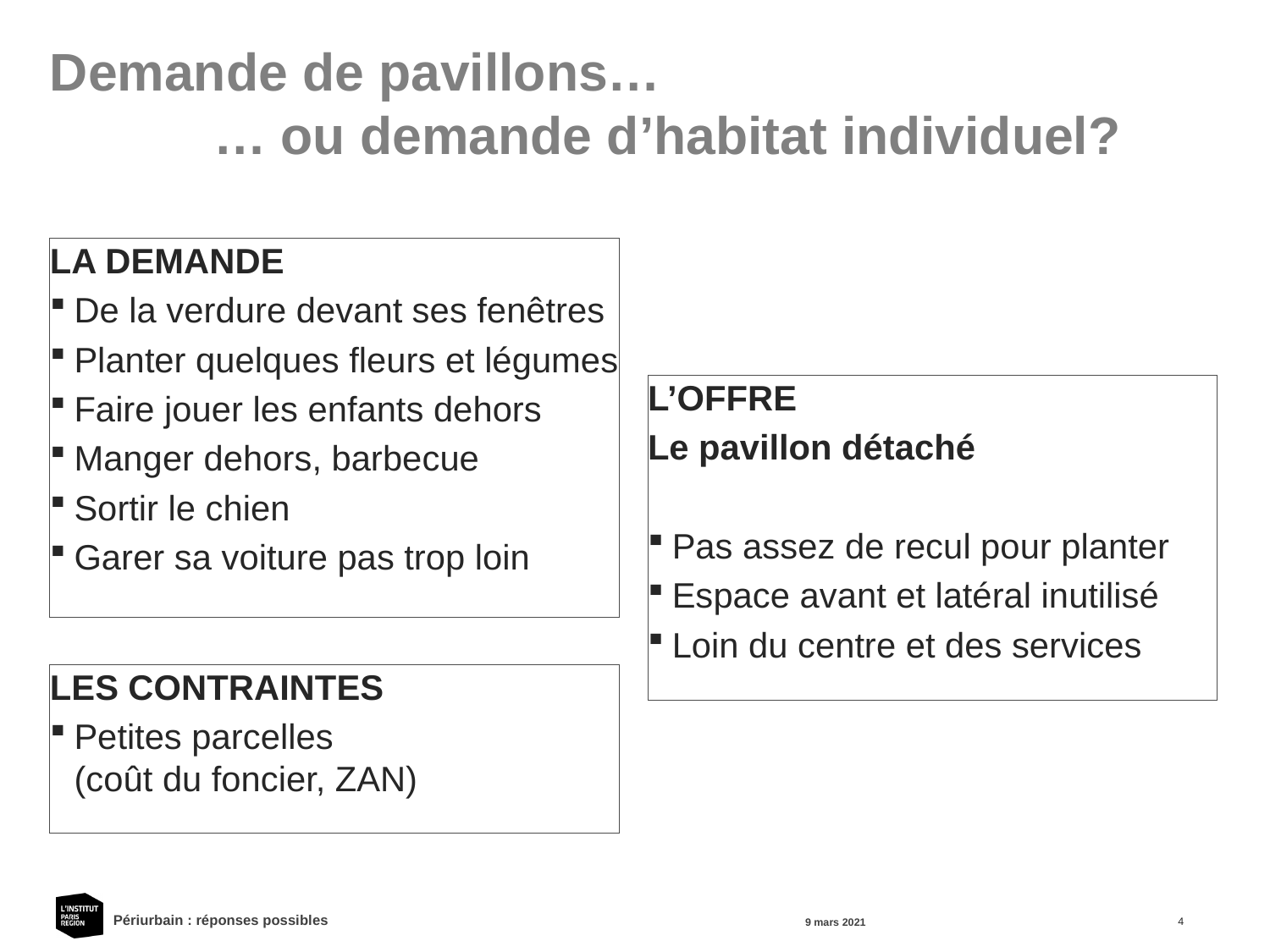

# Demande de pavillons… … ou demande d’habitat individuel?
LA DEMANDE
De la verdure devant ses fenêtres
Planter quelques fleurs et légumes
Faire jouer les enfants dehors
Manger dehors, barbecue
Sortir le chien
Garer sa voiture pas trop loin

L’OFFRE
Le pavillon détaché

Pas assez de recul pour planter
Espace avant et latéral inutilisé
Loin du centre et des services

LES CONTRAINTES
Petites parcelles
(coût du foncier, ZAN)

Périurbain : réponses possibles
9 mars 2021